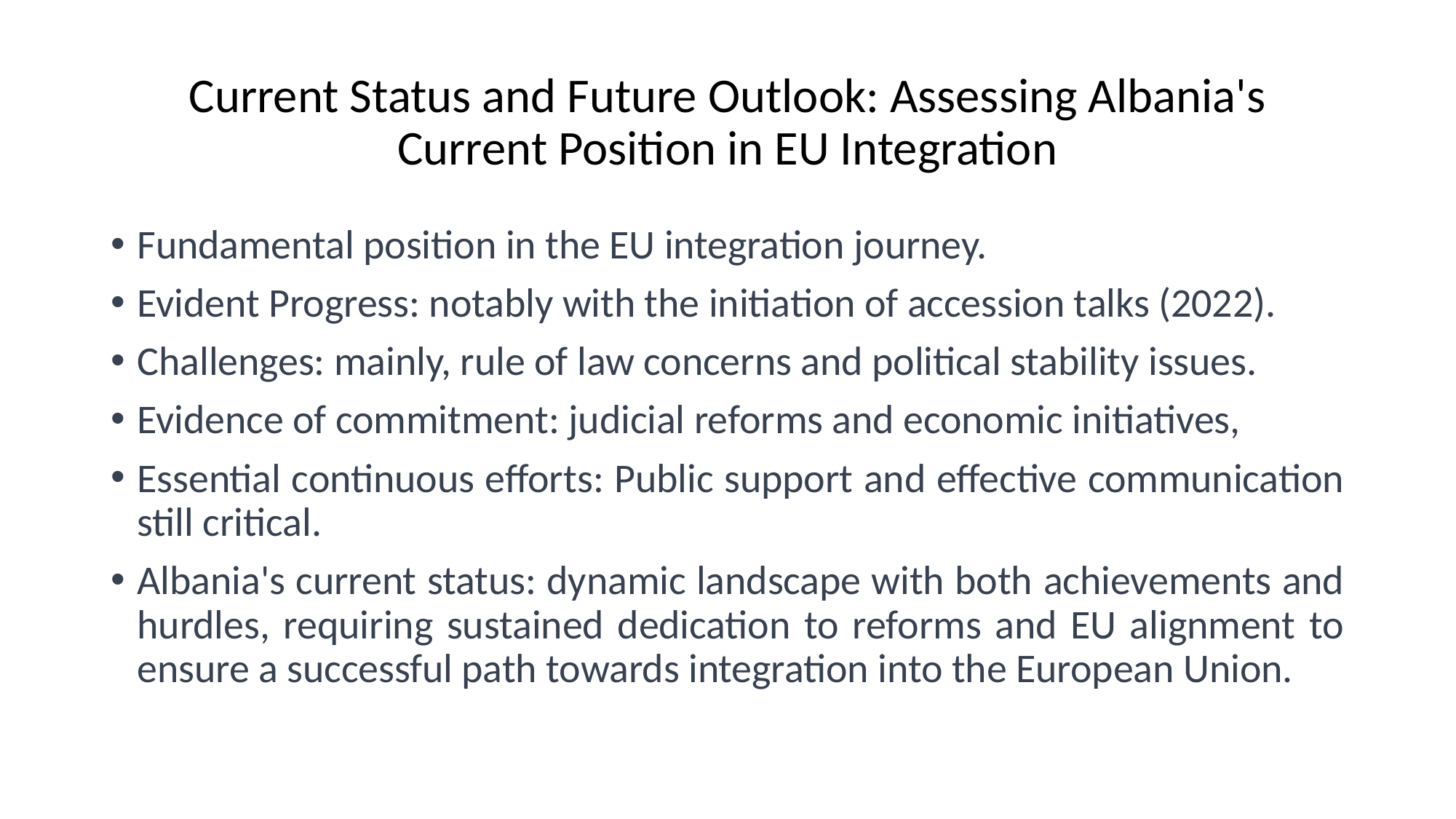

# Current Status and Future Outlook: Assessing Albania's Current Position in EU Integration
Fundamental position in the EU integration journey.
Evident Progress: notably with the initiation of accession talks (2022).
Challenges: mainly, rule of law concerns and political stability issues.
Evidence of commitment: judicial reforms and economic initiatives,
Essential continuous efforts: Public support and effective communication still critical.
Albania's current status: dynamic landscape with both achievements and hurdles, requiring sustained dedication to reforms and EU alignment to ensure a successful path towards integration into the European Union.